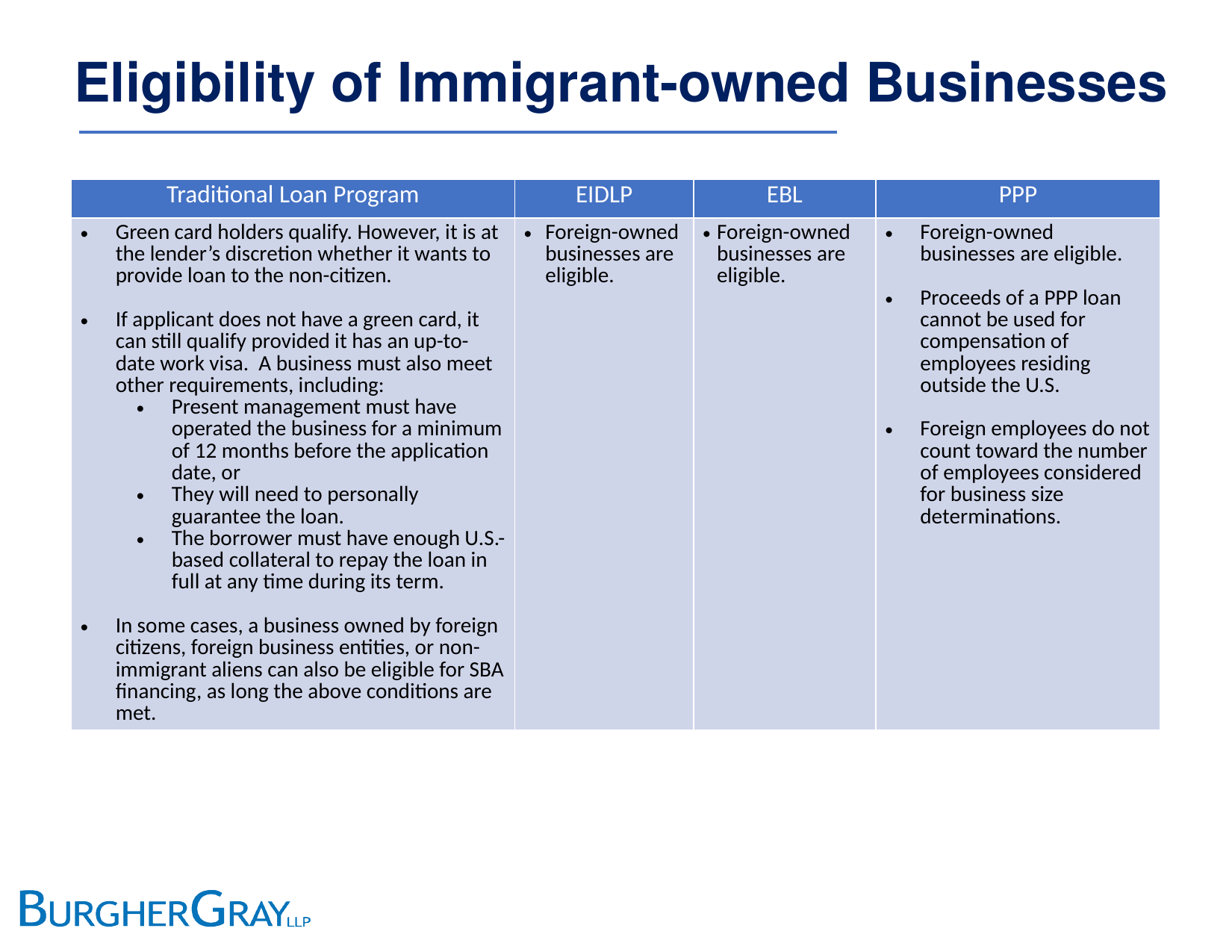

# Eligibility of Immigrant-owned Businesses
| Traditional Loan Program | EIDLP | EBL | PPP |
| --- | --- | --- | --- |
| Green card holders qualify. However, it is at the lender’s discretion whether it wants to provide loan to the non-citizen. If applicant does not have a green card, it can still qualify provided it has an up-to-date work visa.  A business must also meet other requirements, including: Present management must have operated the business for a minimum of 12 months before the application date, or They will need to personally guarantee the loan. The borrower must have enough U.S.-based collateral to repay the loan in full at any time during its term. In some cases, a business owned by foreign citizens, foreign business entities, or non-immigrant aliens can also be eligible for SBA financing, as long the above conditions are met. | Foreign-owned businesses are eligible. | Foreign-owned businesses are eligible. | Foreign-owned businesses are eligible. Proceeds of a PPP loan cannot be used for compensation of employees residing outside the U.S. Foreign employees do not count toward the number of employees considered for business size determinations. |